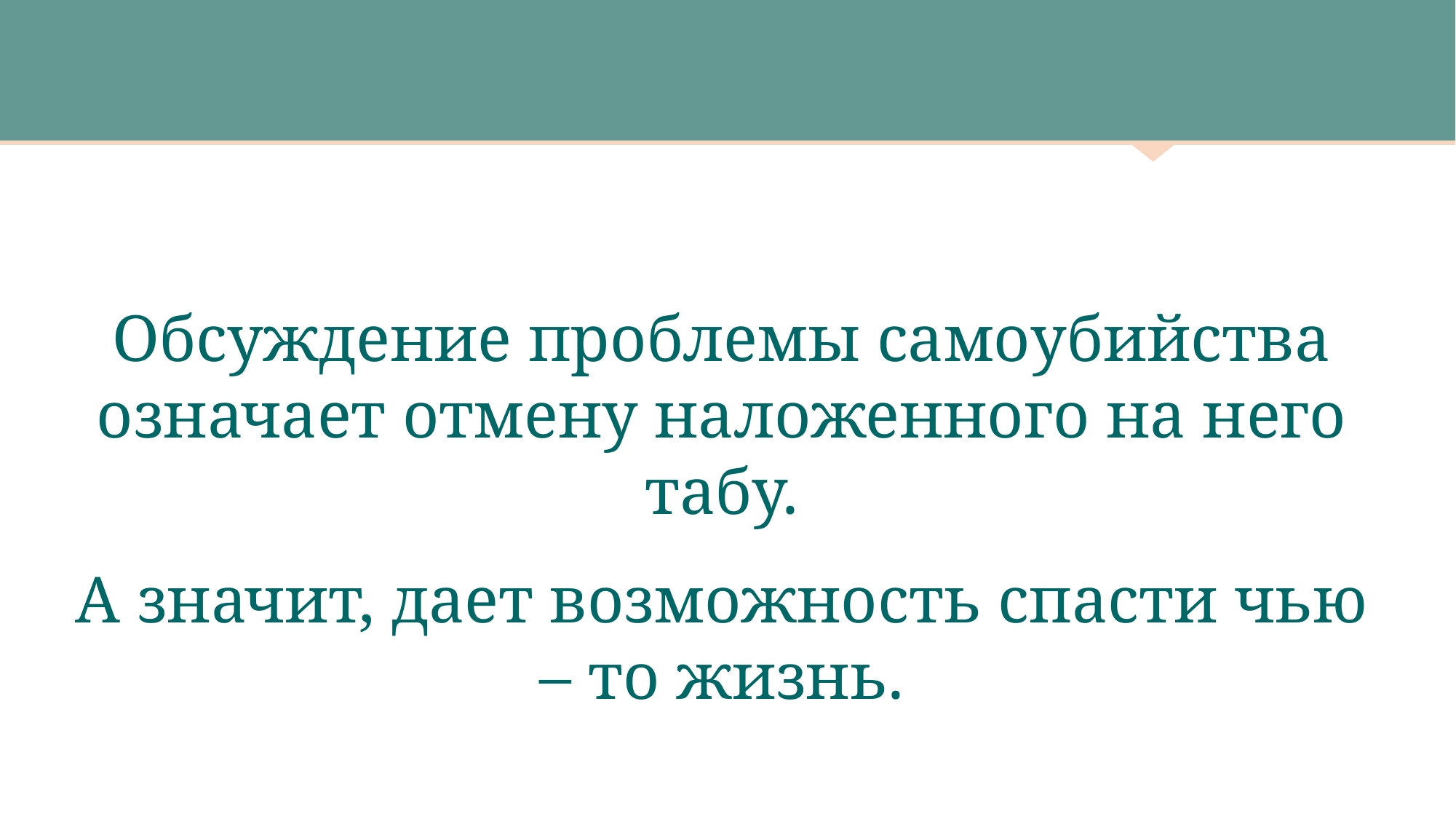

Обсуждение проблемы самоубийства означает отмену наложенного на него табу.
А значит, дает возможность спасти чью – то жизнь.